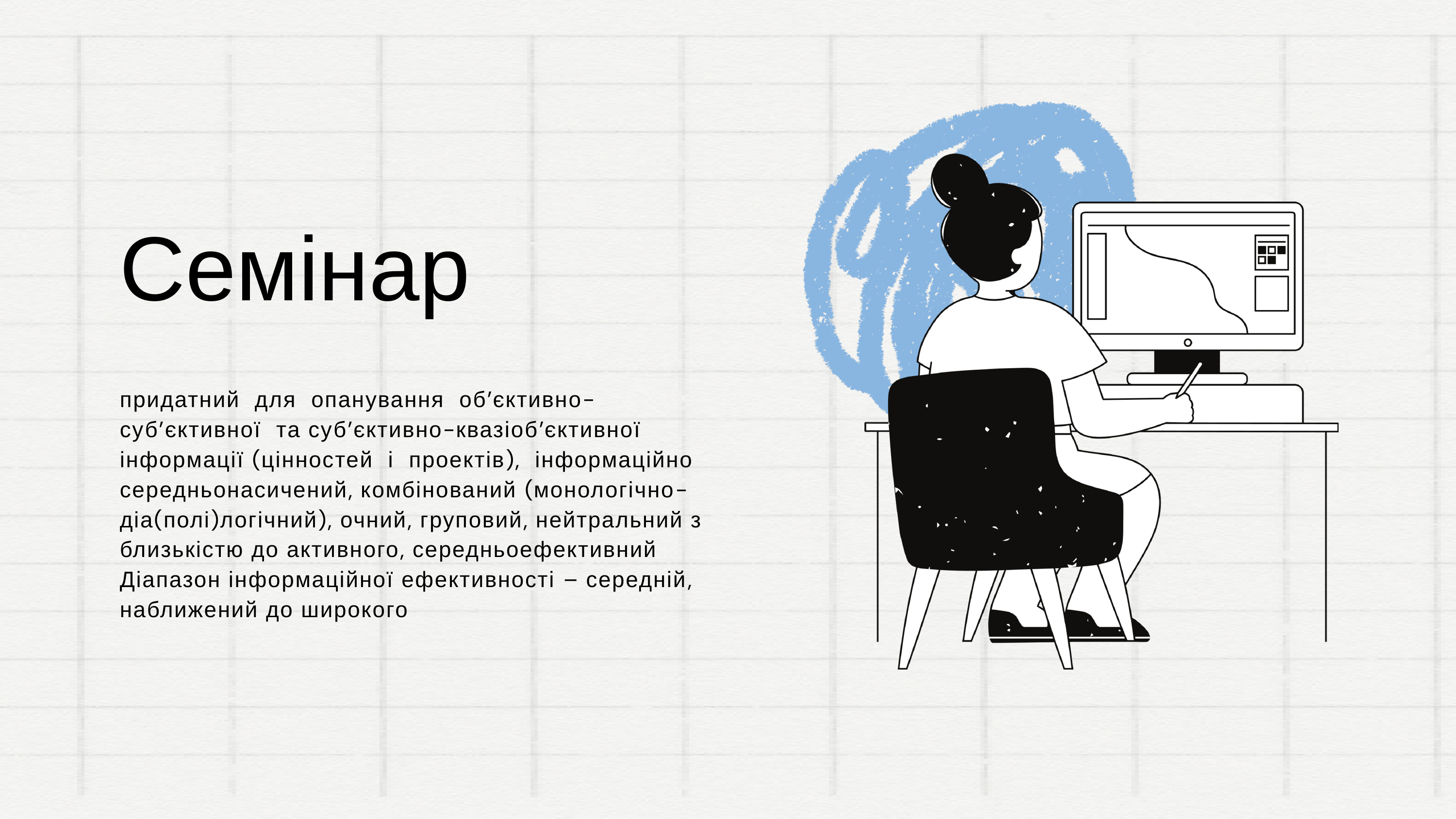

Семінар
придатний  для  опанування  об’єктивно-суб’єктивної  та суб’єктивно-квазіоб’єктивної  інформації (цінностей  і  проектів),  інформаційно середньонасичений, комбінований (монологічно-діа(полі)логічний), очний, груповий, нейтральний з близькістю до активного, середньоефективний
Діапазон інформаційної ефективності – середній, наближений до широкого